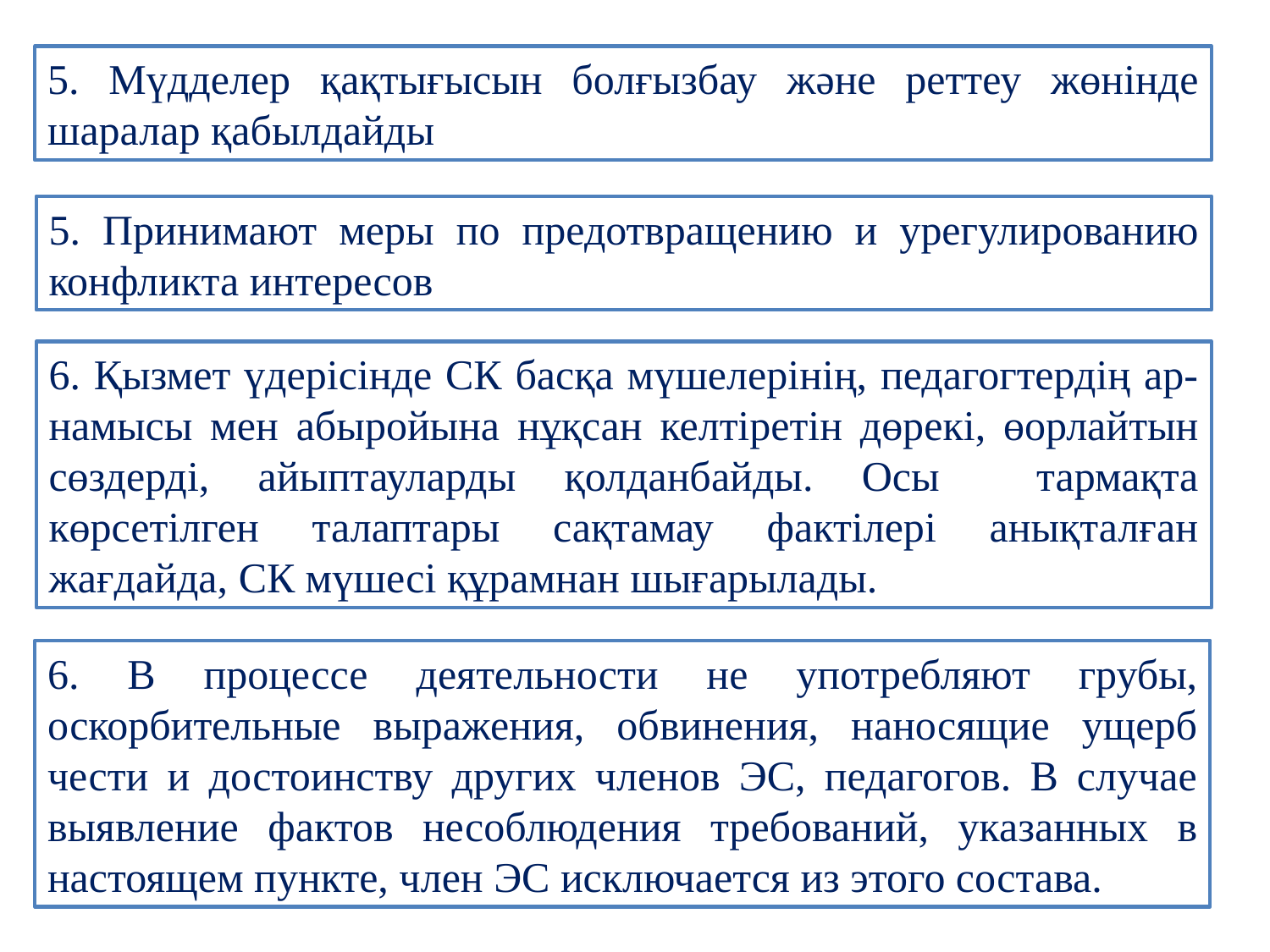

5. Мүдделер қақтығысын болғызбау және реттеу жөнінде шаралар қабылдайды
5. Принимают меры по предотвращению и урегулированию конфликта интересов
6. Қызмет үдерісінде СК басқа мүшелерінің, педагогтердің ар-намысы мен абыройына нұқсан келтіретін дөрекі, өорлайтын сөздерді, айыптауларды қолданбайды. Осы  тармақта көрсетілген талаптары сақтамау фактілері анықталған жағдайда, СК мүшесі құрамнан шығарылады.
6. В процессе деятельности не употребляют грубы, оскорбительные выражения, обвинения, наносящие ущерб чести и достоинству других членов ЭС, педагогов. В случае выявление фактов несоблюдения требований, указанных в настоящем пункте, член ЭС исключается из этого состава.